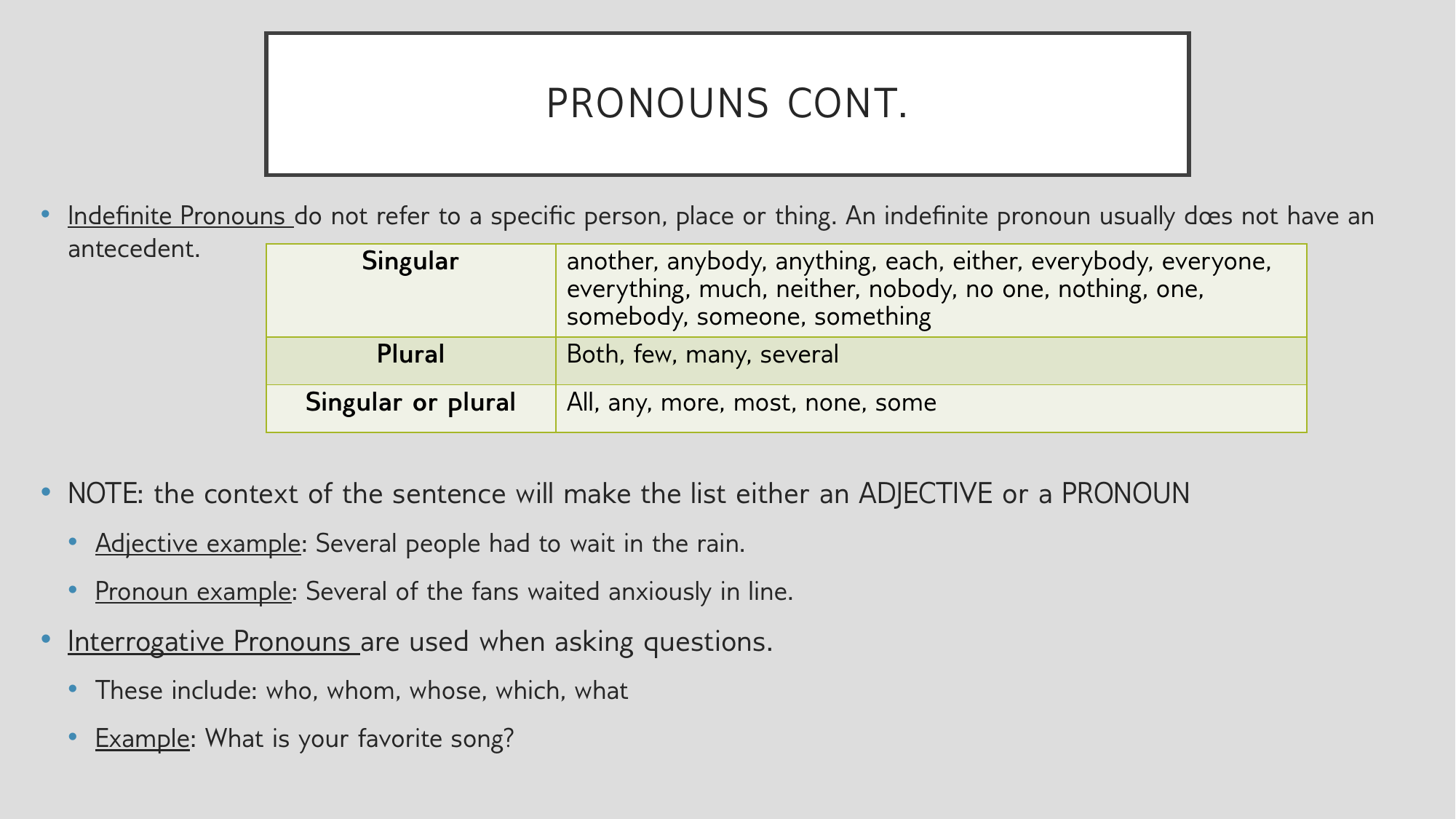

# Pronouns cont.
Indefinite Pronouns do not refer to a specific person, place or thing. An indefinite pronoun usually does not have an antecedent.

NOTE: the context of the sentence will make the list either an ADJECTIVE or a PRONOUN
Adjective example: Several people had to wait in the rain.
Pronoun example: Several of the fans waited anxiously in line.
Interrogative Pronouns are used when asking questions.
These include: who, whom, whose, which, what
Example: What is your favorite song?

| Singular | another, anybody, anything, each, either, everybody, everyone, everything, much, neither, nobody, no one, nothing, one, somebody, someone, something |
| --- | --- |
| Plural | Both, few, many, several |
| Singular or plural | All, any, more, most, none, some |